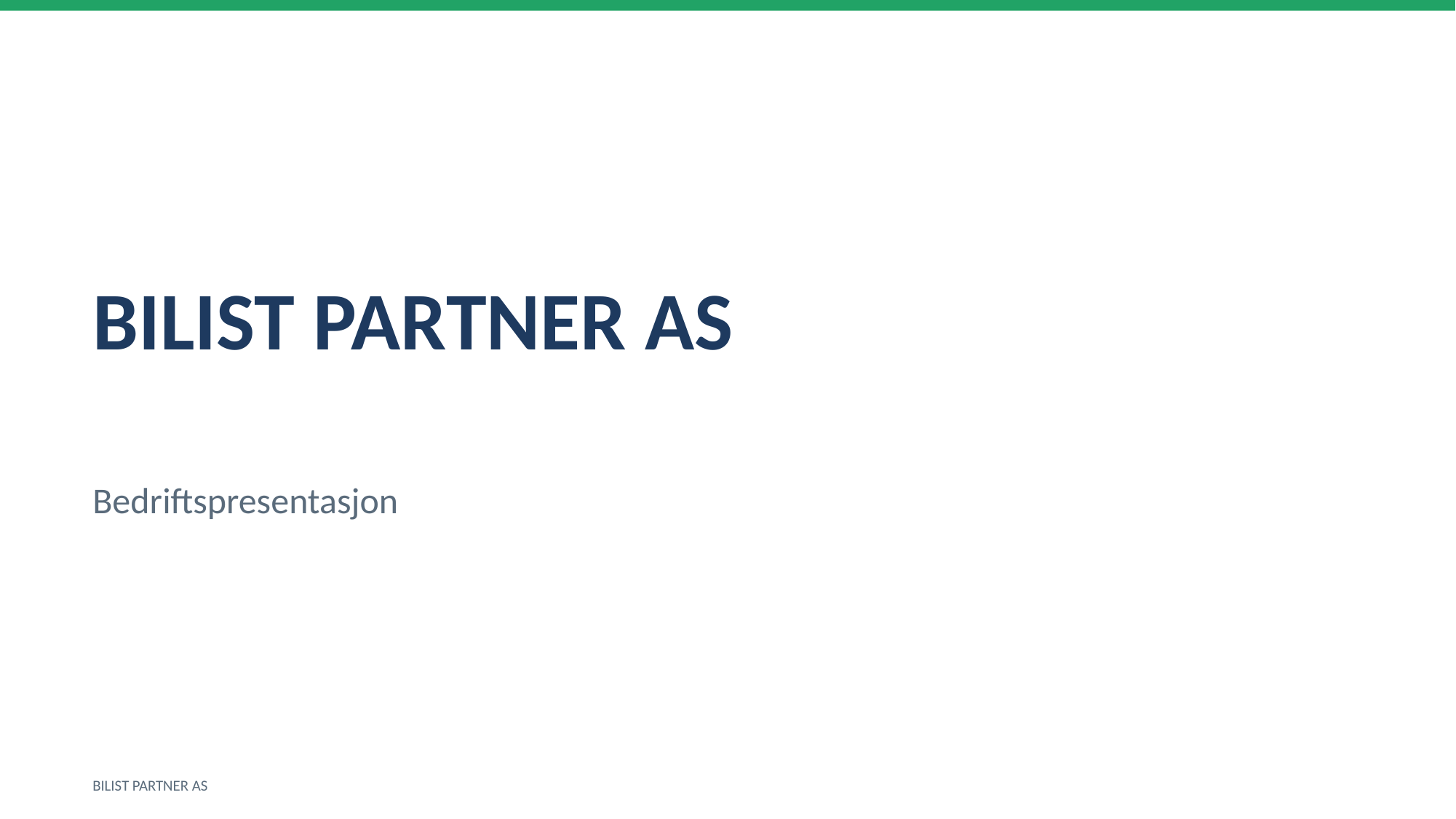

BILIST PARTNER AS
Bedriftspresentasjon
BILIST PARTNER AS